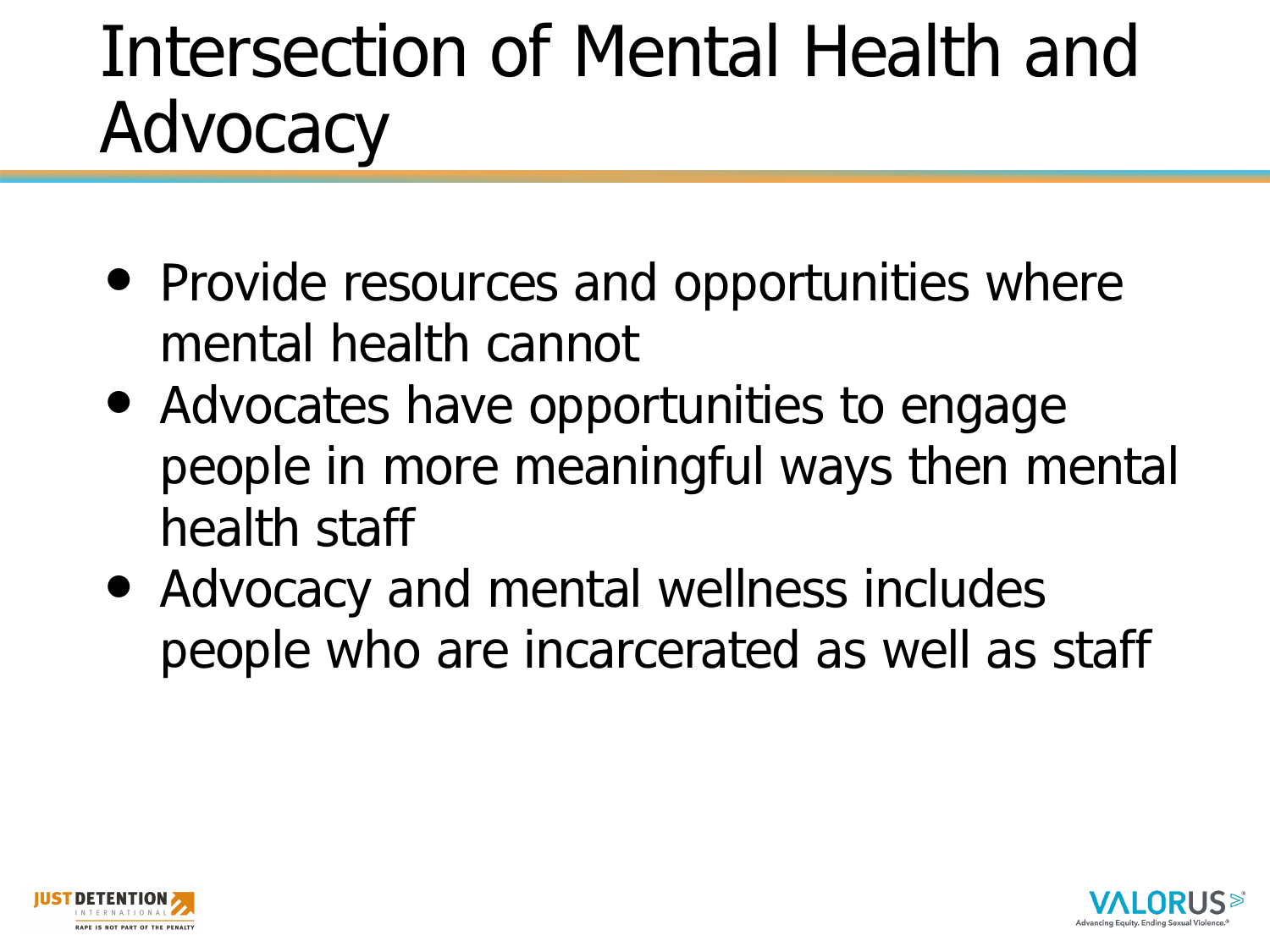

# Intersection of Mental Health and Advocacy
Provide resources and opportunities where mental health cannot
Advocates have opportunities to engage people in more meaningful ways then mental health staff
Advocacy and mental wellness includes people who are incarcerated as well as staff